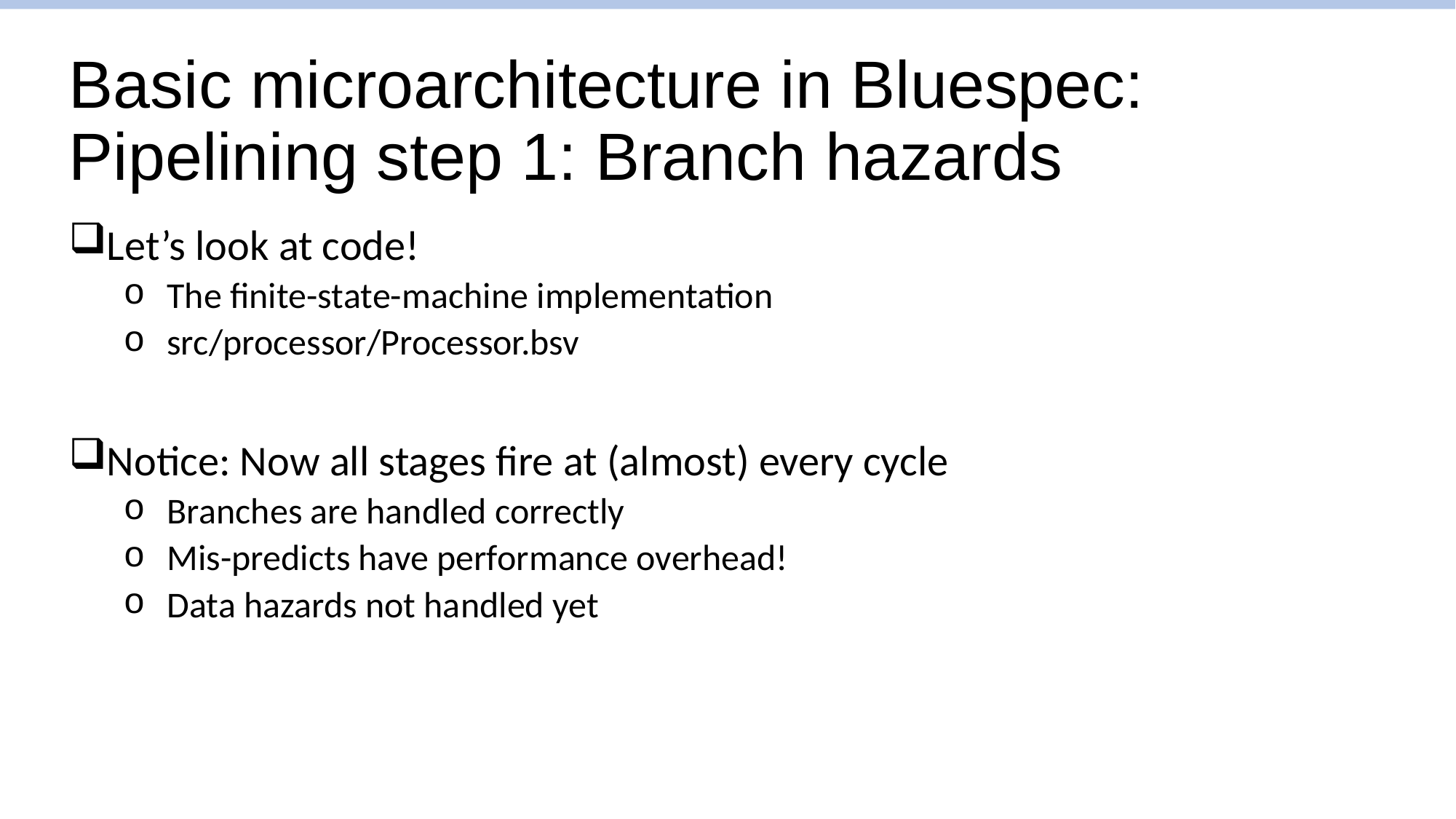

# Basic microarchitecture in Bluespec: Pipelining step 1: Branch hazards
Let’s look at code!
The finite-state-machine implementation
src/processor/Processor.bsv

Notice: Now all stages fire at (almost) every cycle
Branches are handled correctly
Mis-predicts have performance overhead!
Data hazards not handled yet